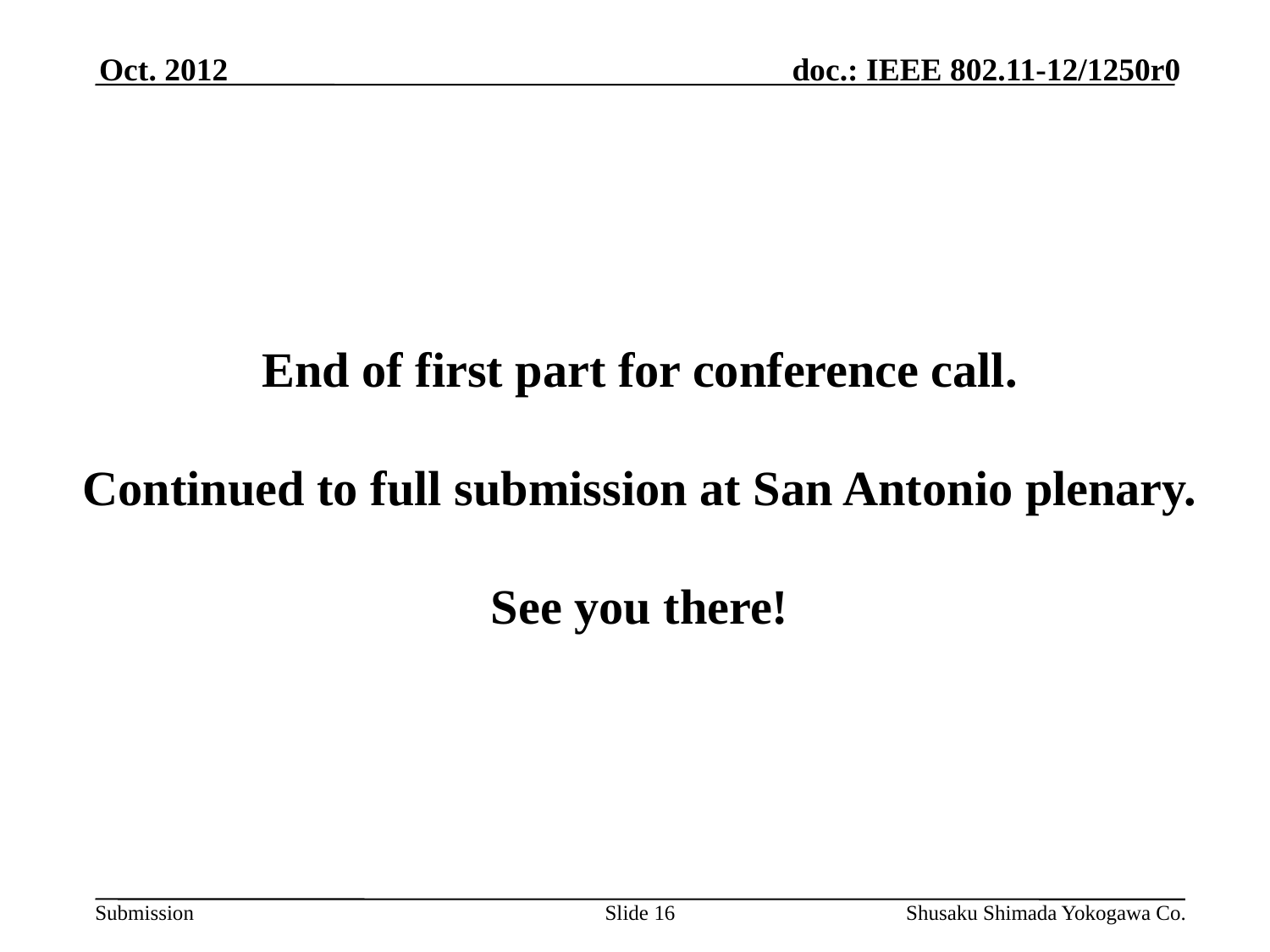

Oct. 2012
End of first part for conference call.

Continued to full submission at San Antonio plenary.

See you there!
Slide 16
Shusaku Shimada Yokogawa Co.